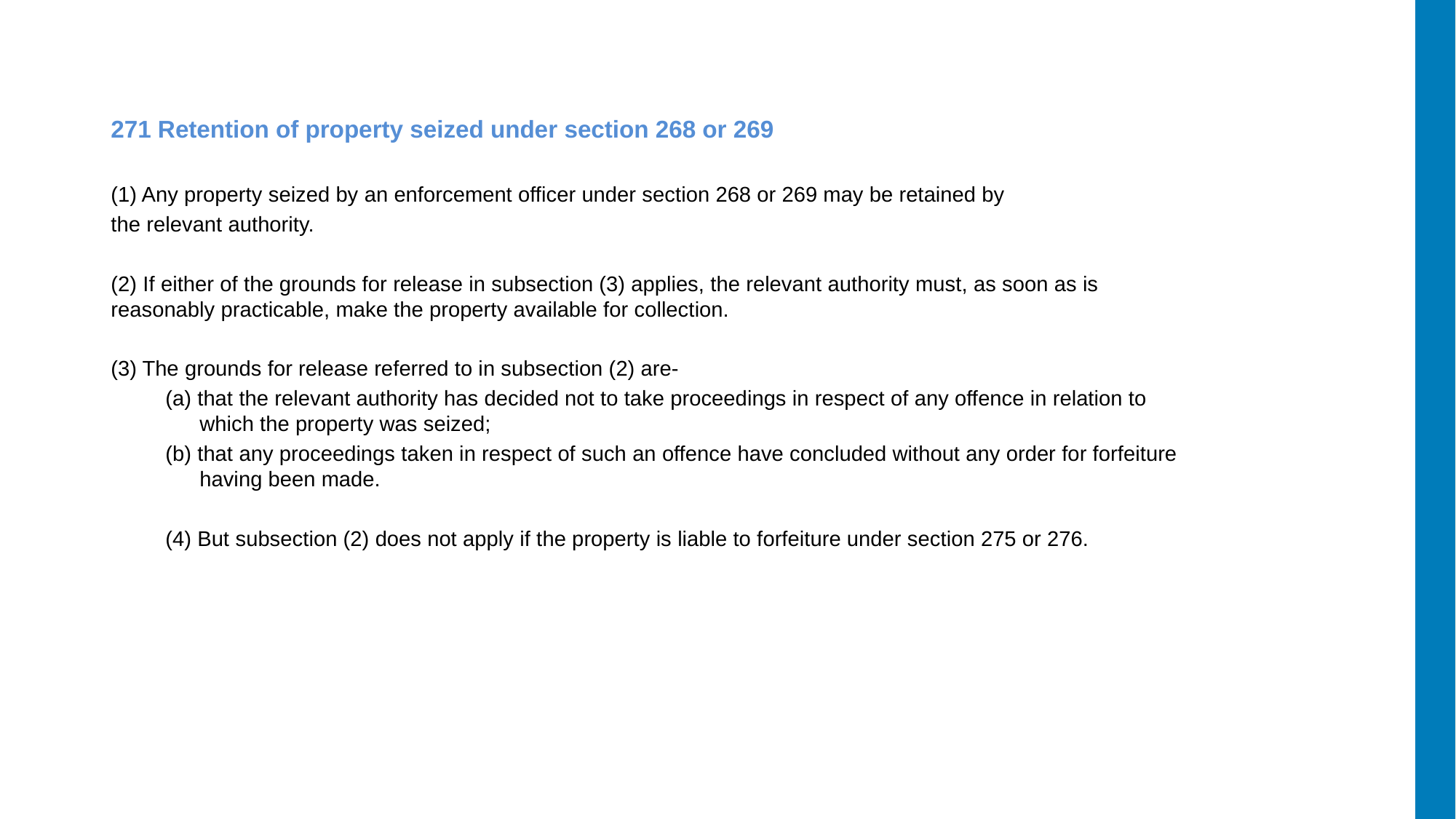

271 Retention of property seized under section 268 or 269

(1) Any property seized by an enforcement officer under section 268 or 269 may be retained by
the relevant authority.

(2) If either of the grounds for release in subsection (3) applies, the relevant authority must, as soon as is reasonably practicable, make the property available for collection.

(3) The grounds for release referred to in subsection (2) are-
(a) that the relevant authority has decided not to take proceedings in respect of any offence in relation to which the property was seized;
(b) that any proceedings taken in respect of such an offence have concluded without any order for forfeiture having been made.

(4) But subsection (2) does not apply if the property is liable to forfeiture under section 275 or 276.